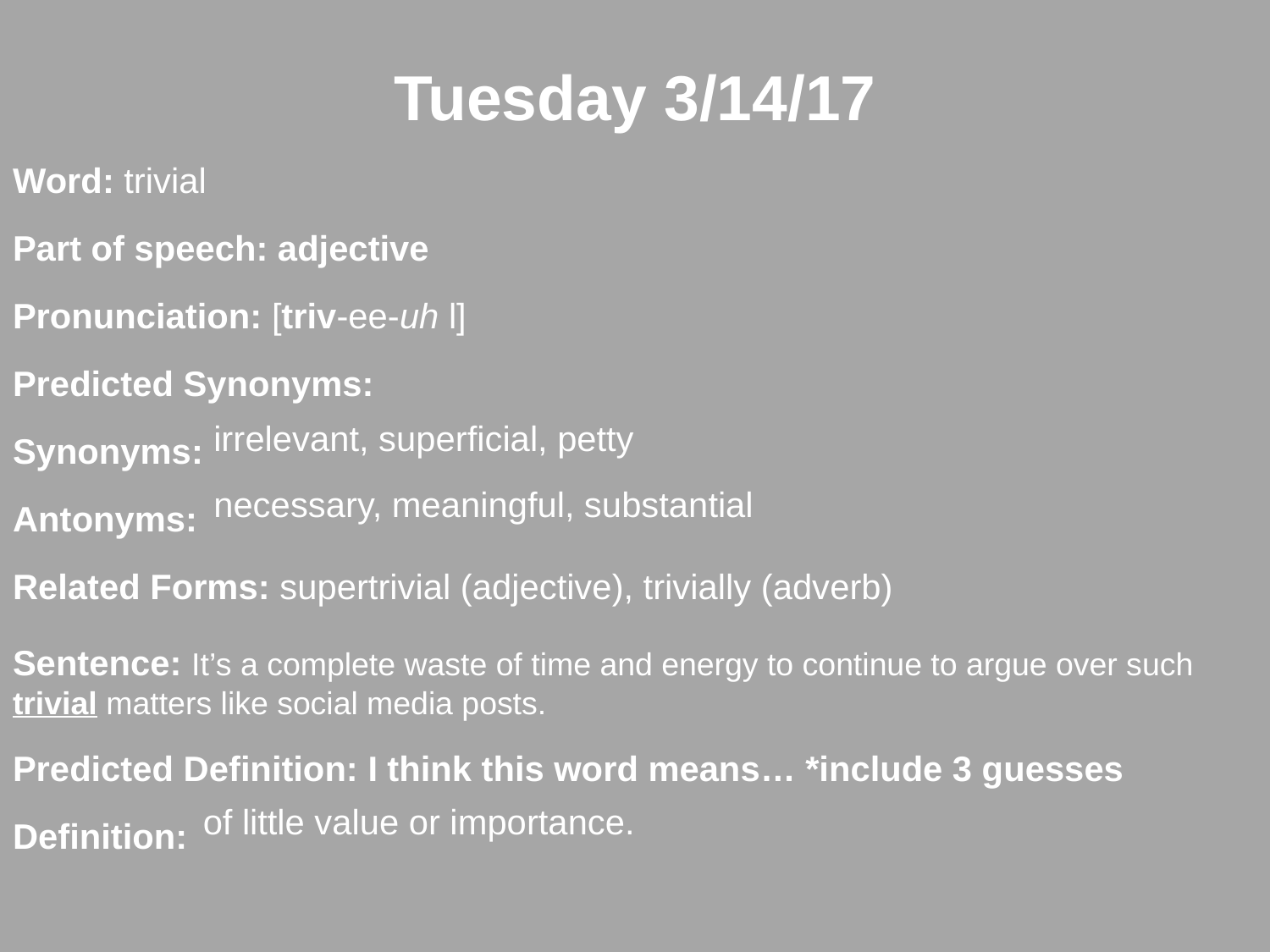

Tuesday 3/14/17

Word: trivial

Part of speech: adjective

Pronunciation: [triv-ee-uh l]

Predicted Synonyms:

Synonyms:

Antonyms:

Related Forms: supertrivial (adjective), trivially (adverb)

Sentence: It’s a complete waste of time and energy to continue to argue over such  trivial matters like social media posts.

Predicted Definition: I think this word means… *include 3 guesses

Definition:

irrelevant, superficial, petty
necessary, meaningful, substantial
of little value or importance.